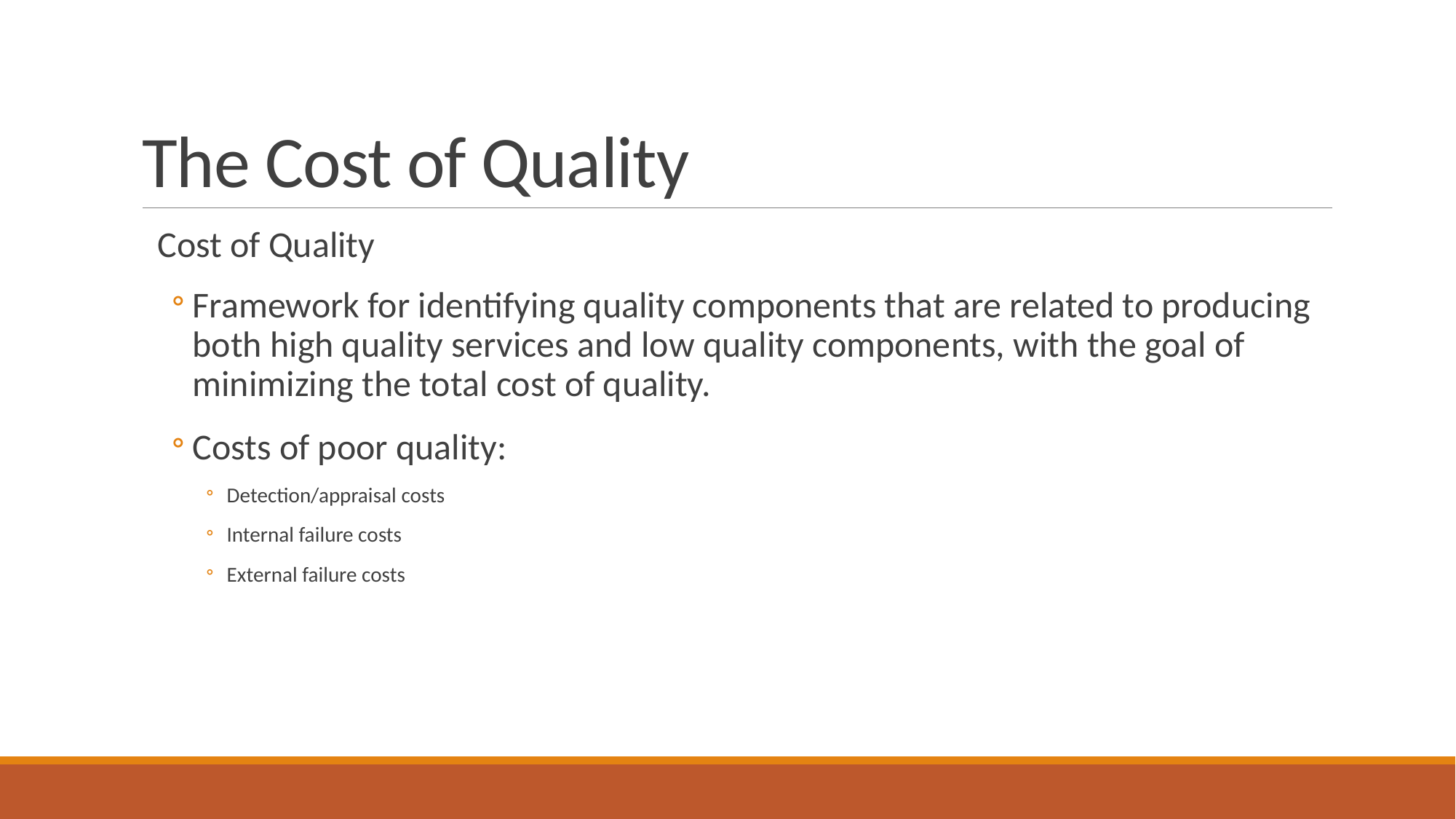

# The Cost of Quality
Cost of Quality
Framework for identifying quality components that are related to producing both high quality services and low quality components, with the goal of minimizing the total cost of quality.
Costs of poor quality:
Detection/appraisal costs
Internal failure costs
External failure costs